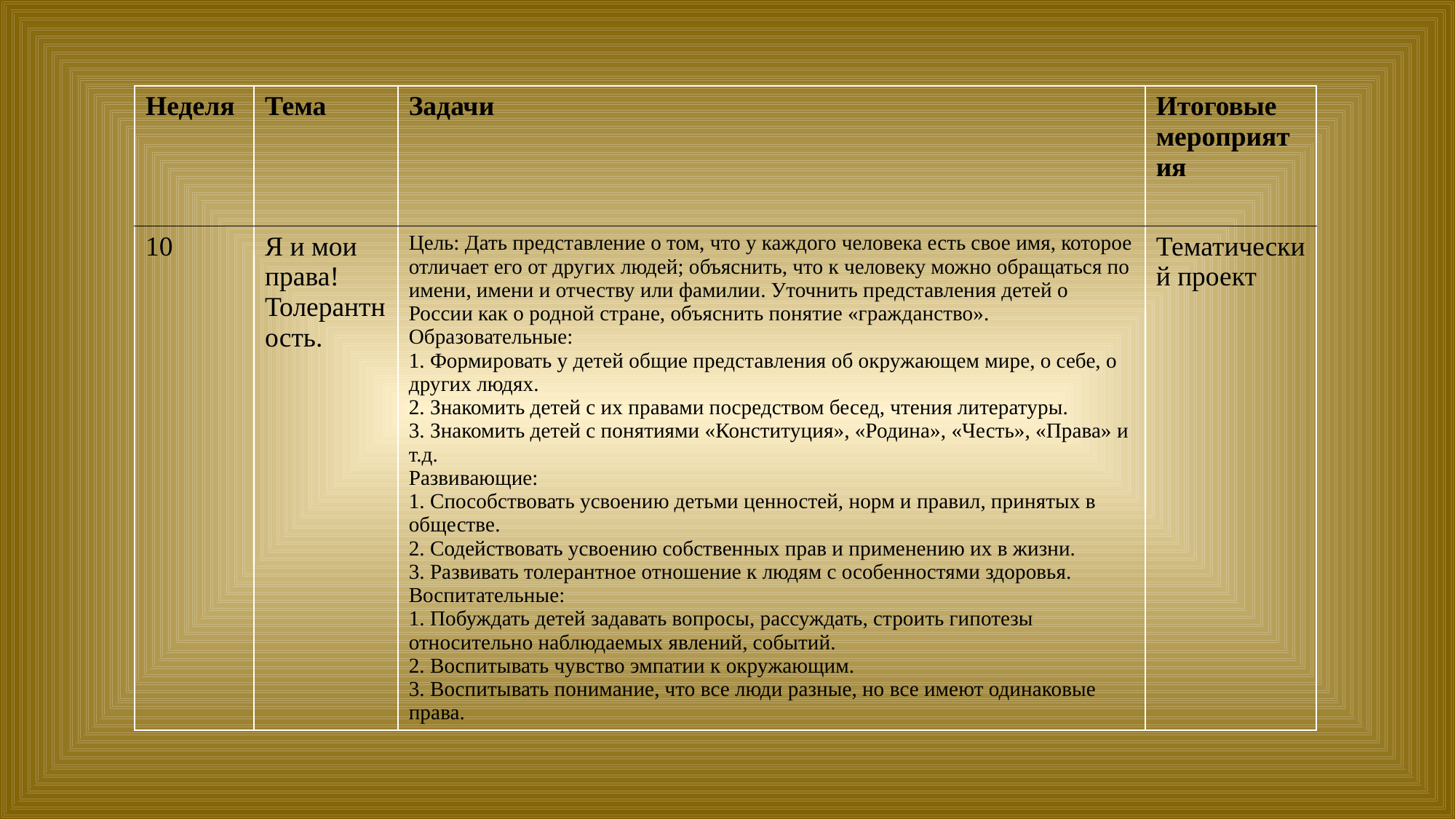

| Неделя | Тема | Задачи | Итоговые мероприятия |
| --- | --- | --- | --- |
| 10 | Я и мои права! Толерантность. | Цель: Дать представление о том, что у каждого человека есть свое имя, которое отличает его от других людей; объяснить, что к человеку можно обращаться по имени, имени и отчеству или фамилии. Уточнить представления детей о России как о родной стране, объяснить понятие «гражданство». Образовательные: 1. Формировать у детей общие представления об окружающем мире, о себе, о других людях. 2. Знакомить детей с их правами посредством бесед, чтения литературы. 3. Знакомить детей с понятиями «Конституция», «Родина», «Честь», «Права» и т.д. Развивающие: 1. Способствовать усвоению детьми ценностей, норм и правил, принятых в обществе. 2. Содействовать усвоению собственных прав и применению их в жизни. 3. Развивать толерантное отношение к людям с особенностями здоровья. Воспитательные: 1. Побуждать детей задавать вопросы, рассуждать, строить гипотезы относительно наблюдаемых явлений, событий. 2. Воспитывать чувство эмпатии к окружающим. 3. Воспитывать понимание, что все люди разные, но все имеют одинаковые права. | Тематический проект |